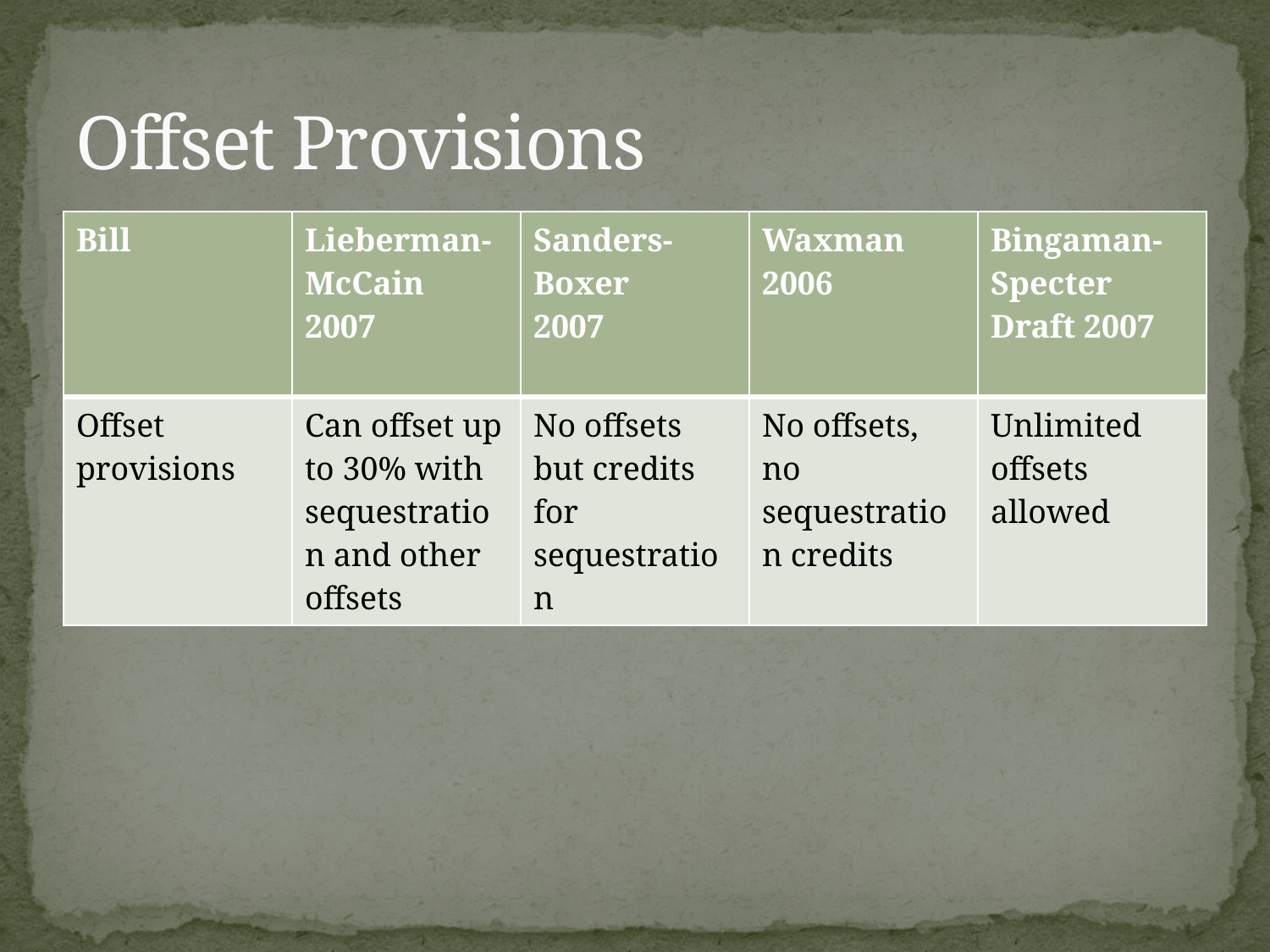

# Offset Provisions
| Bill | Lieberman-McCain 2007 | Sanders-Boxer 2007 | Waxman 2006 | Bingaman-Specter Draft 2007 |
| --- | --- | --- | --- | --- |
| Offset provisions | Can offset up to 30% with sequestration and other offsets | No offsets but credits for sequestration | No offsets, no sequestration credits | Unlimited offsets allowed |